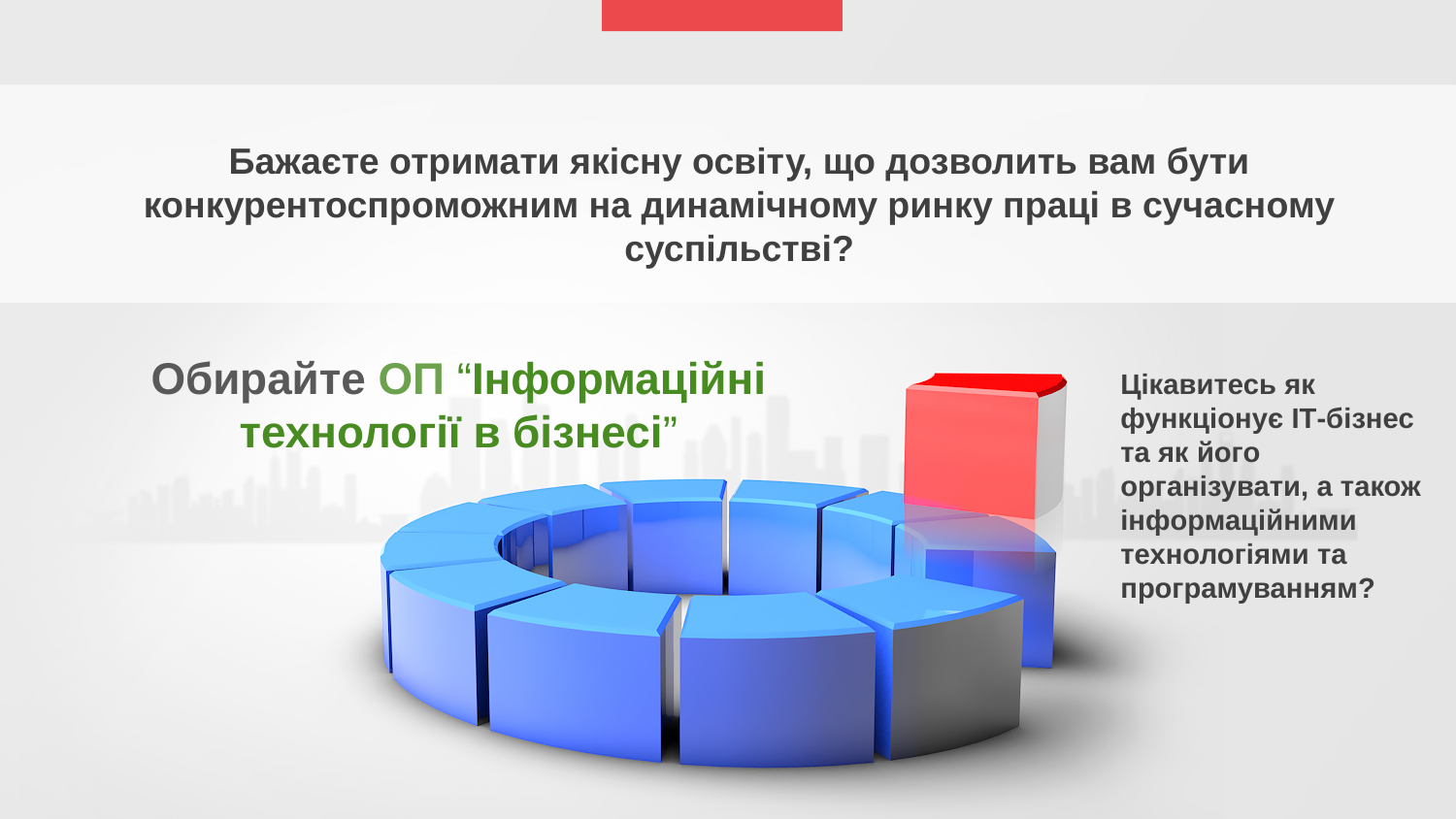

Бажаєте отримати якісну освіту, що дозволить вам бути конкурентоспроможним на динамічному ринку праці в сучасному суспільстві?
Обирайте ОП “Інформаційні технології в бізнесі”
Цікавитесь як функціонує ІТ-бізнес та як його організувати, а також інформаційними технологіями та програмуванням?